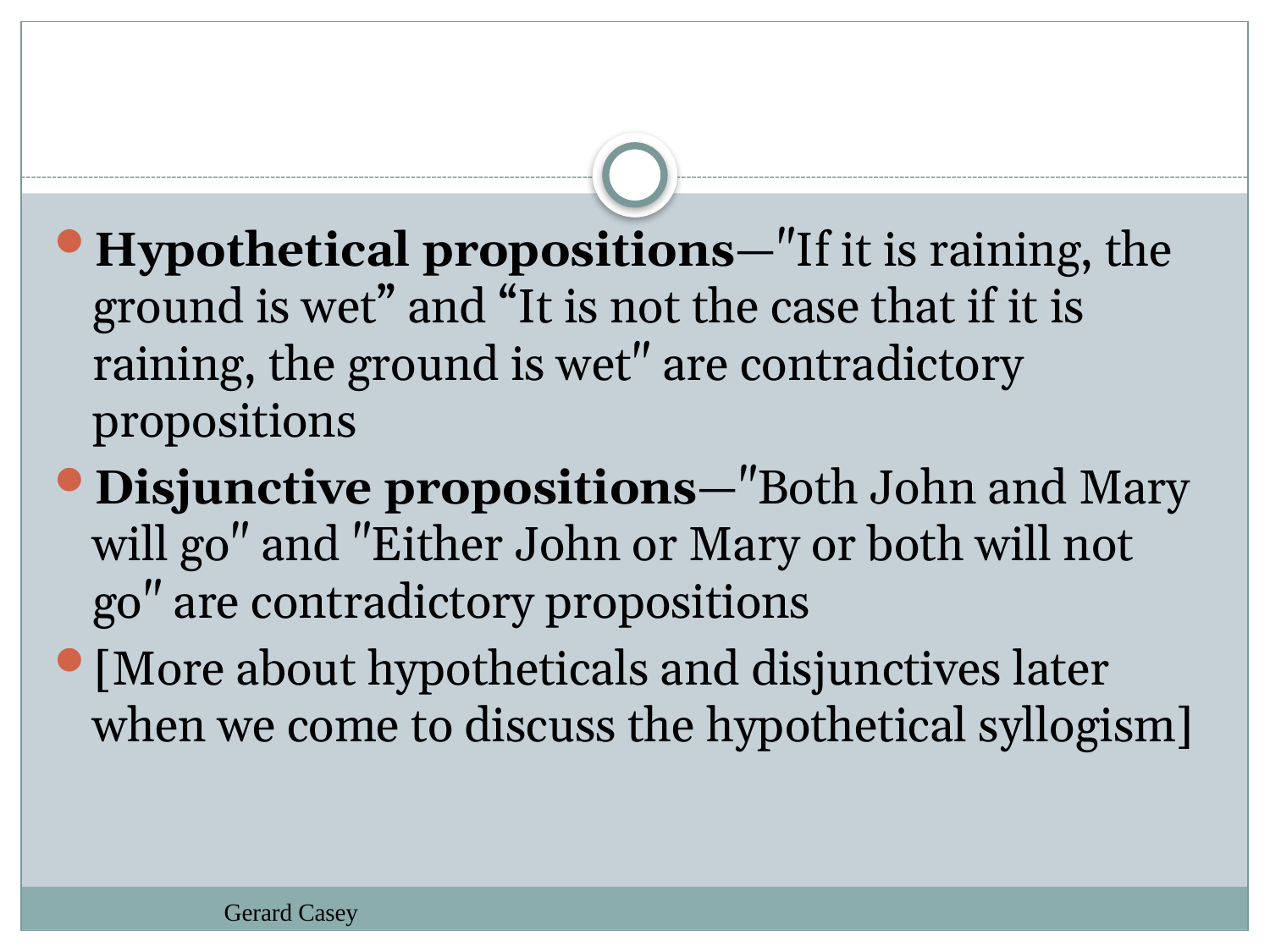

#
Hypothetical propositions—"If it is raining, the ground is wet” and “It is not the case that if it is raining, the ground is wet" are contradictory propositions
Disjunctive propositions—"Both John and Mary will go" and "Either John or Mary or both will not go" are contradictory propositions
[More about hypotheticals and disjunctives later when we come to discuss the hypothetical syllogism]

Gerard Casey